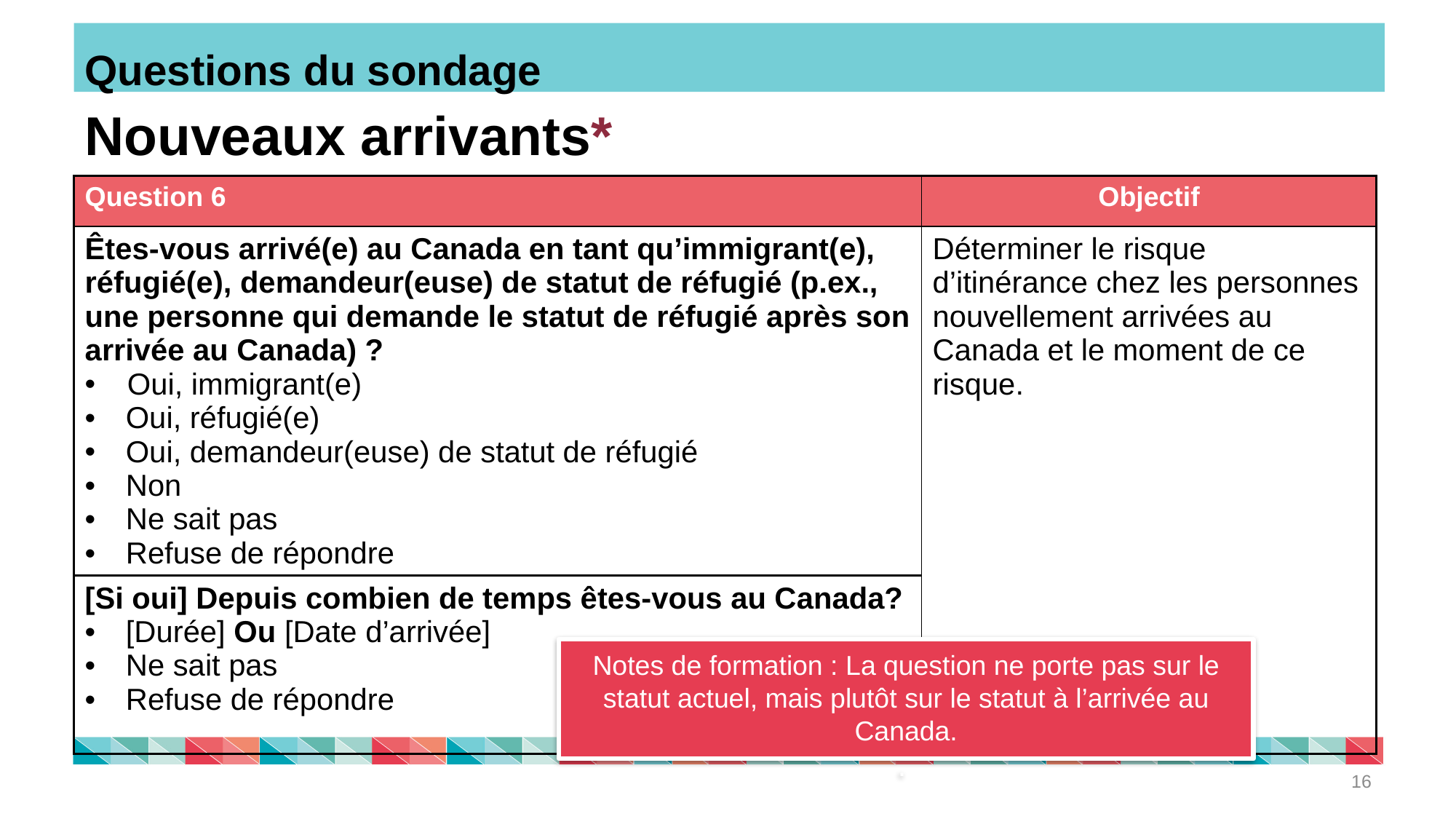

Questions du sondage
# Nouveaux arrivants*
| Question 6 | Objectif |
| --- | --- |
| Êtes-vous arrivé(e) au Canada en tant qu’immigrant(e), réfugié(e), demandeur(euse) de statut de réfugié (p.ex., une personne qui demande le statut de réfugié après son arrivée au Canada) ? Oui, immigrant(e) Oui, réfugié(e) Oui, demandeur(euse) de statut de réfugié Non Ne sait pas Refuse de répondre | Déterminer le risque d’itinérance chez les personnes nouvellement arrivées au Canada et le moment de ce risque. |
| [Si oui] Depuis combien de temps êtes-vous au Canada? [Durée] Ou [Date d’arrivée] Ne sait pas Refuse de répondre |  |

Notes de formation : La question ne porte pas sur le statut actuel, mais plutôt sur le statut à l’arrivée au Canada.
.
16